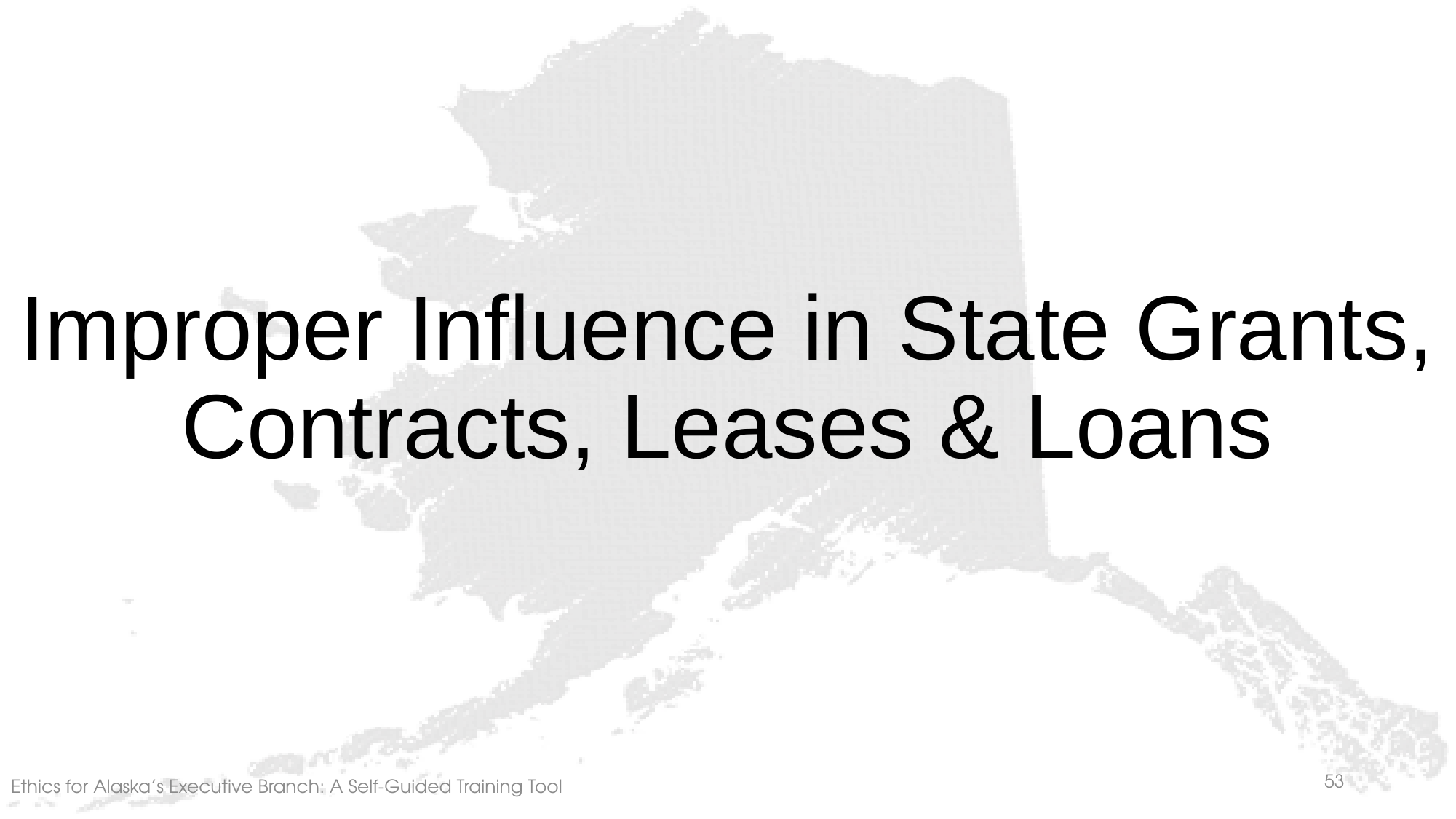

# Improper Influence in State Grants, Contracts, Leases & Loans
Ethics for Alaska’s Executive Branch: A Self-Guided Training Tool
53